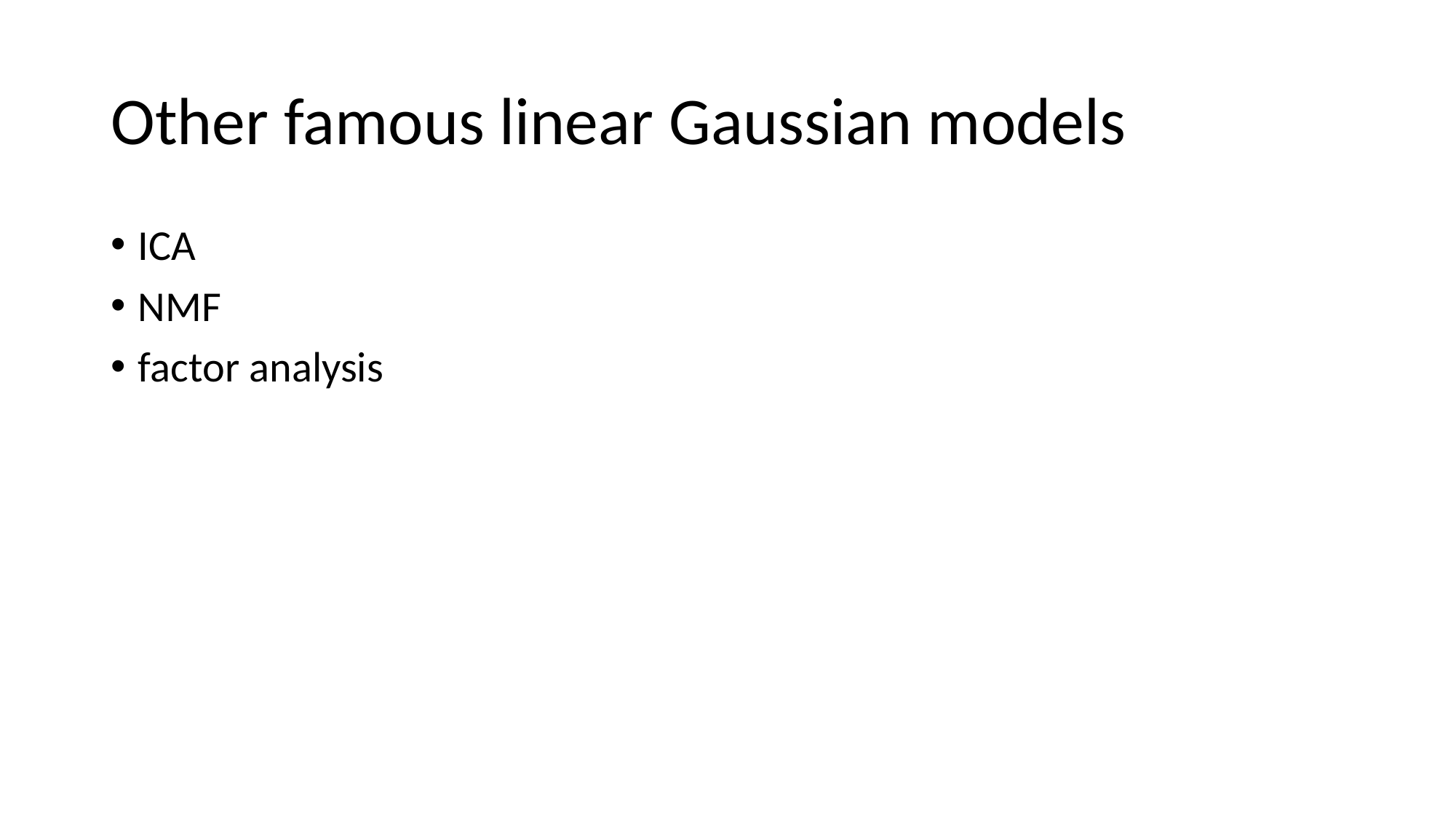

# Other famous linear Gaussian models
ICA
NMF
factor analysis